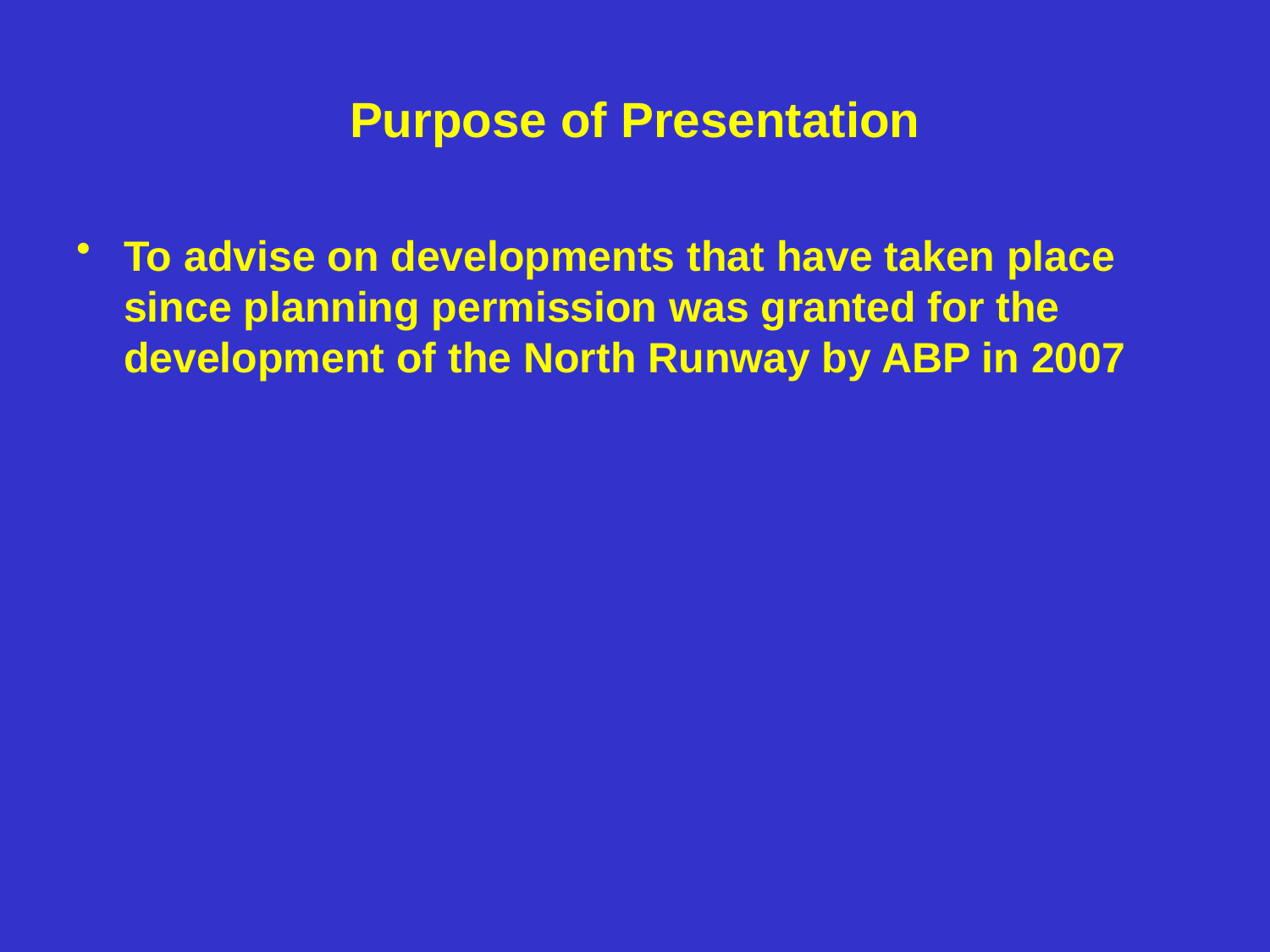

# Purpose of Presentation
To advise on developments that have taken place since planning permission was granted for the development of the North Runway by ABP in 2007